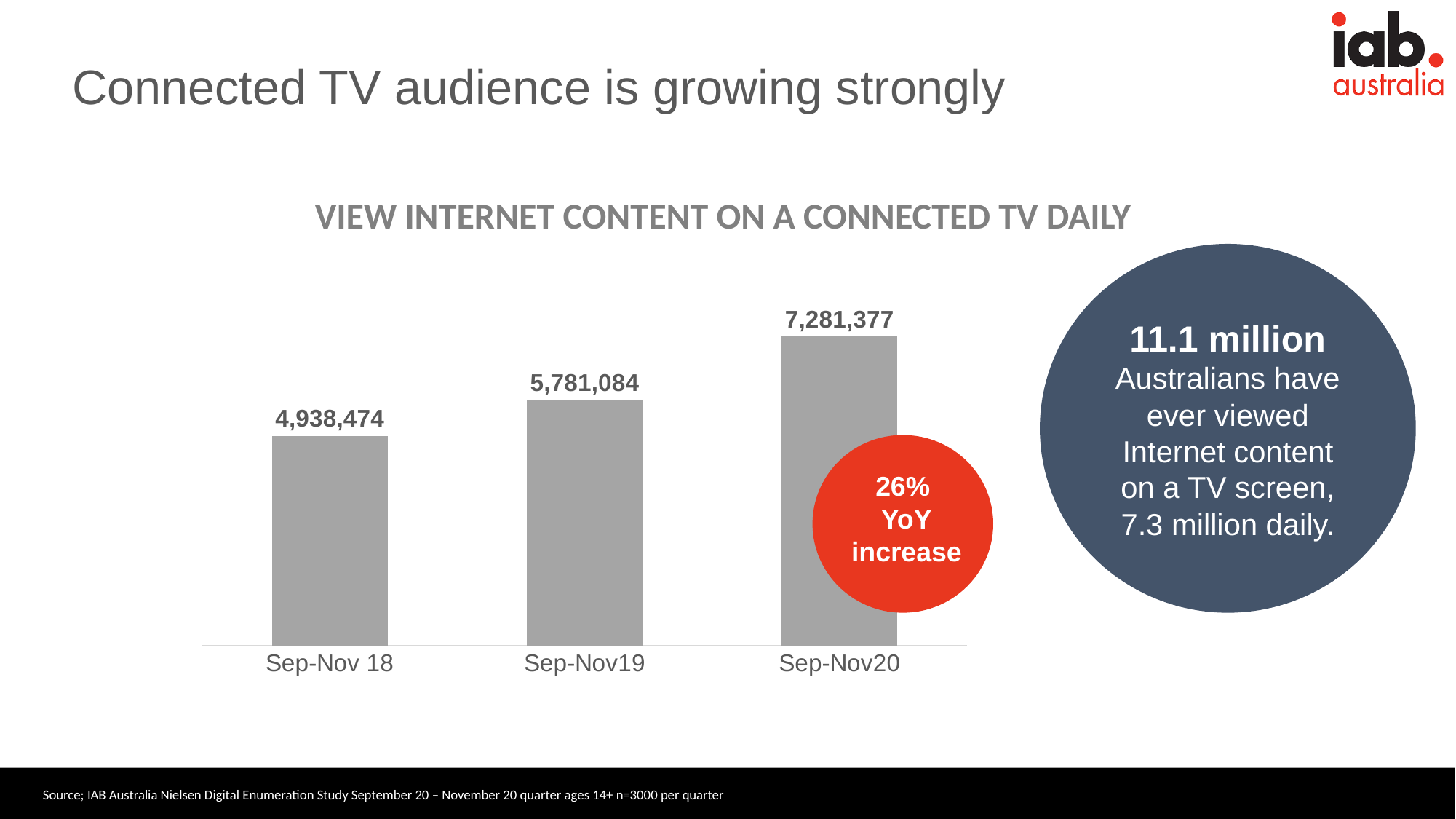

# Connected TV audience is growing strongly
VIEW INTERNET CONTENT ON A CONNECTED TV DAILY
11.1 million Australians have ever viewed Internet content on a TV screen,
7.3 million daily.

### Chart

| Category |  |
|---|---|
| Sep-Nov 18 | 4938474.0 |
|  Sep-Nov19  | 5781084.0 |
|  Sep-Nov20  | 7281377.0 |
26%
YoY
increase
6
Source; IAB Australia Nielsen Digital Enumeration Study September 20 – November 20 quarter ages 14+ n=3000 per quarter